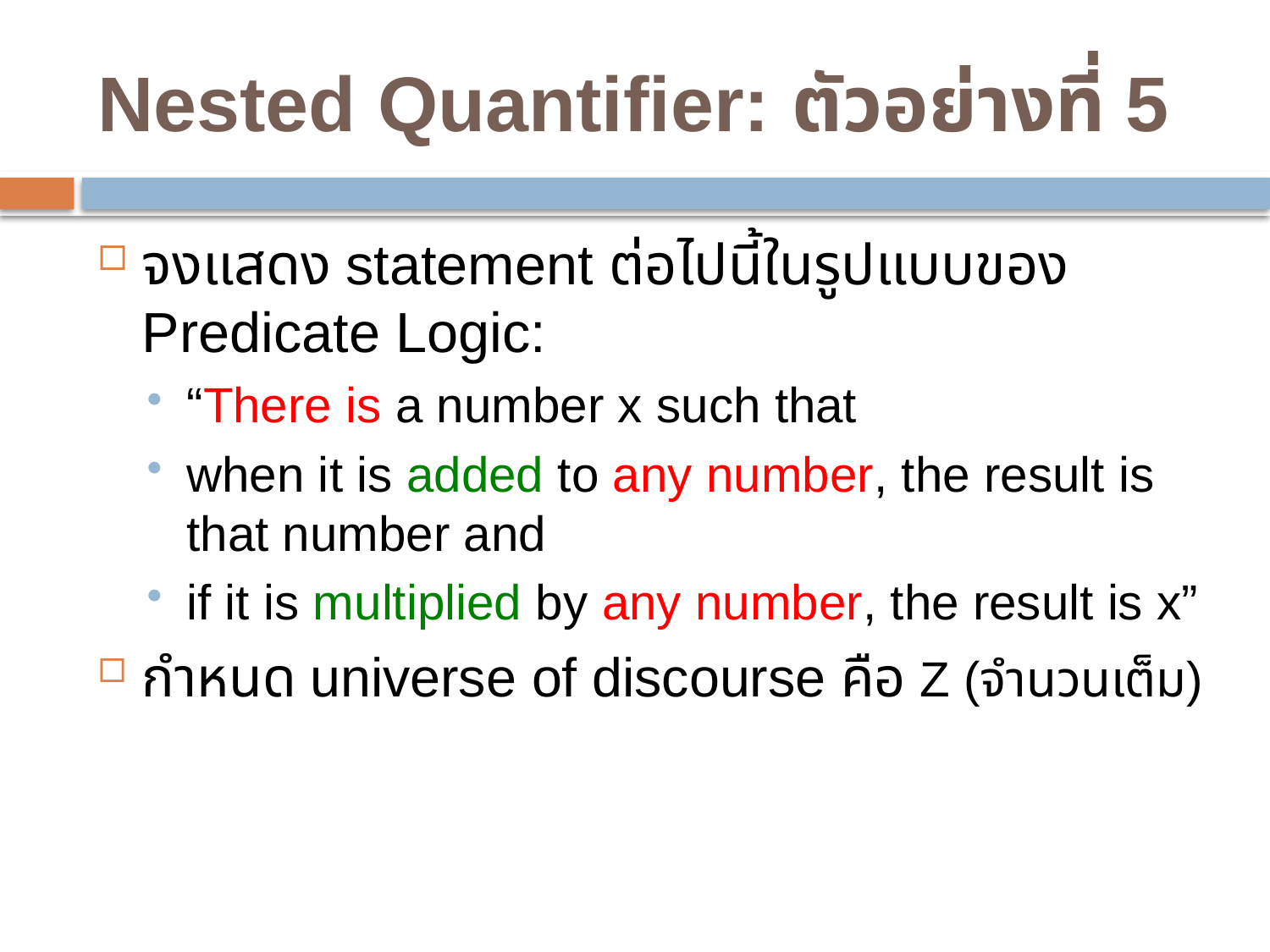

# Nested Quantifier: ตัวอย่างที่ 5
จงแสดง statement ต่อไปนี้ในรูปแบบของ Predicate Logic:
“There is a number x such that
when it is added to any number, the result is that number and
if it is multiplied by any number, the result is x”
กำหนด universe of discourse คือ Z (จำนวนเต็ม)